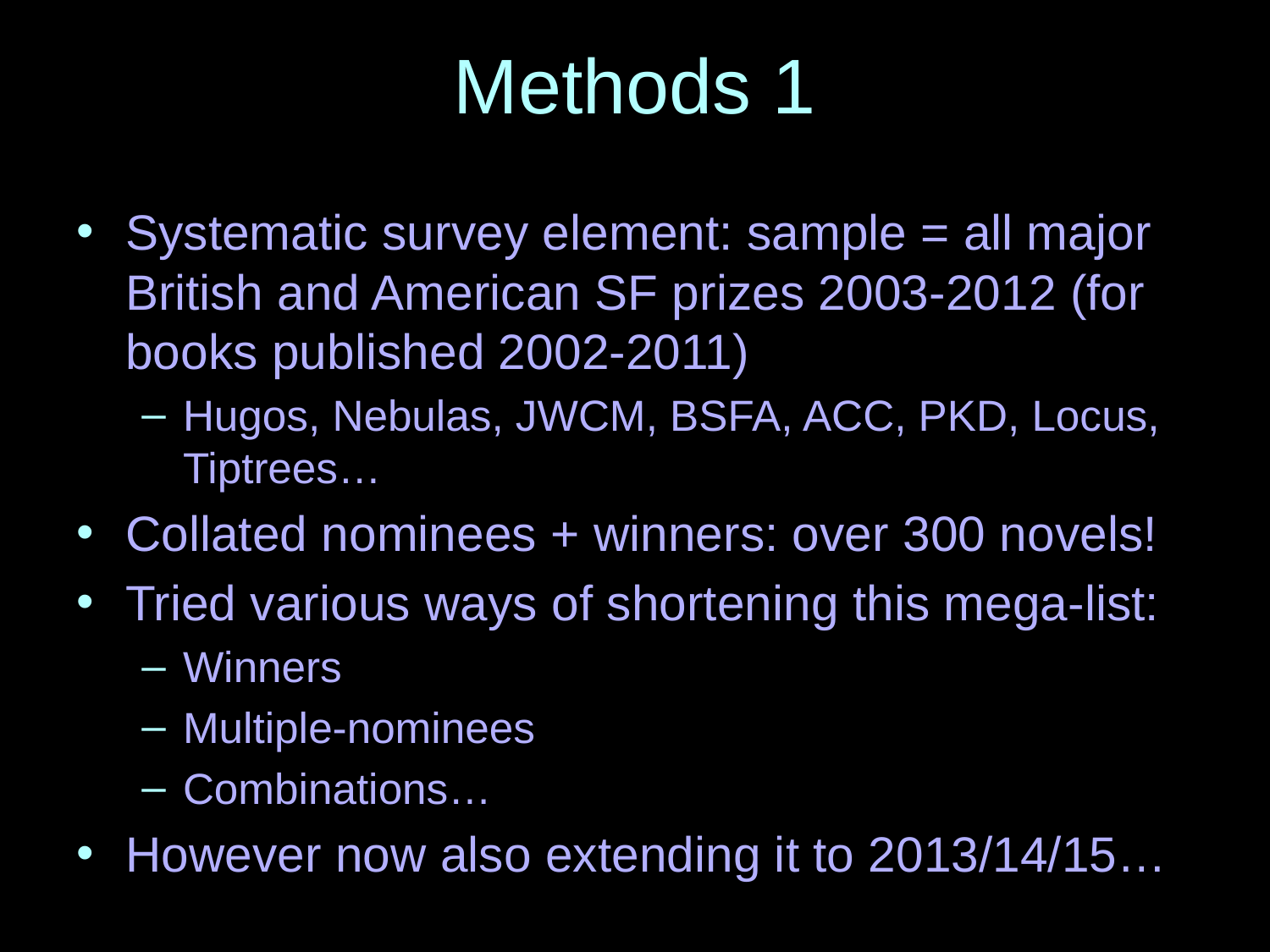

# Methods 1
Systematic survey element: sample = all major British and American SF prizes 2003-2012 (for books published 2002-2011)
Hugos, Nebulas, JWCM, BSFA, ACC, PKD, Locus, Tiptrees…
Collated nominees + winners: over 300 novels!
Tried various ways of shortening this mega-list:
Winners
Multiple-nominees
Combinations…
However now also extending it to 2013/14/15…